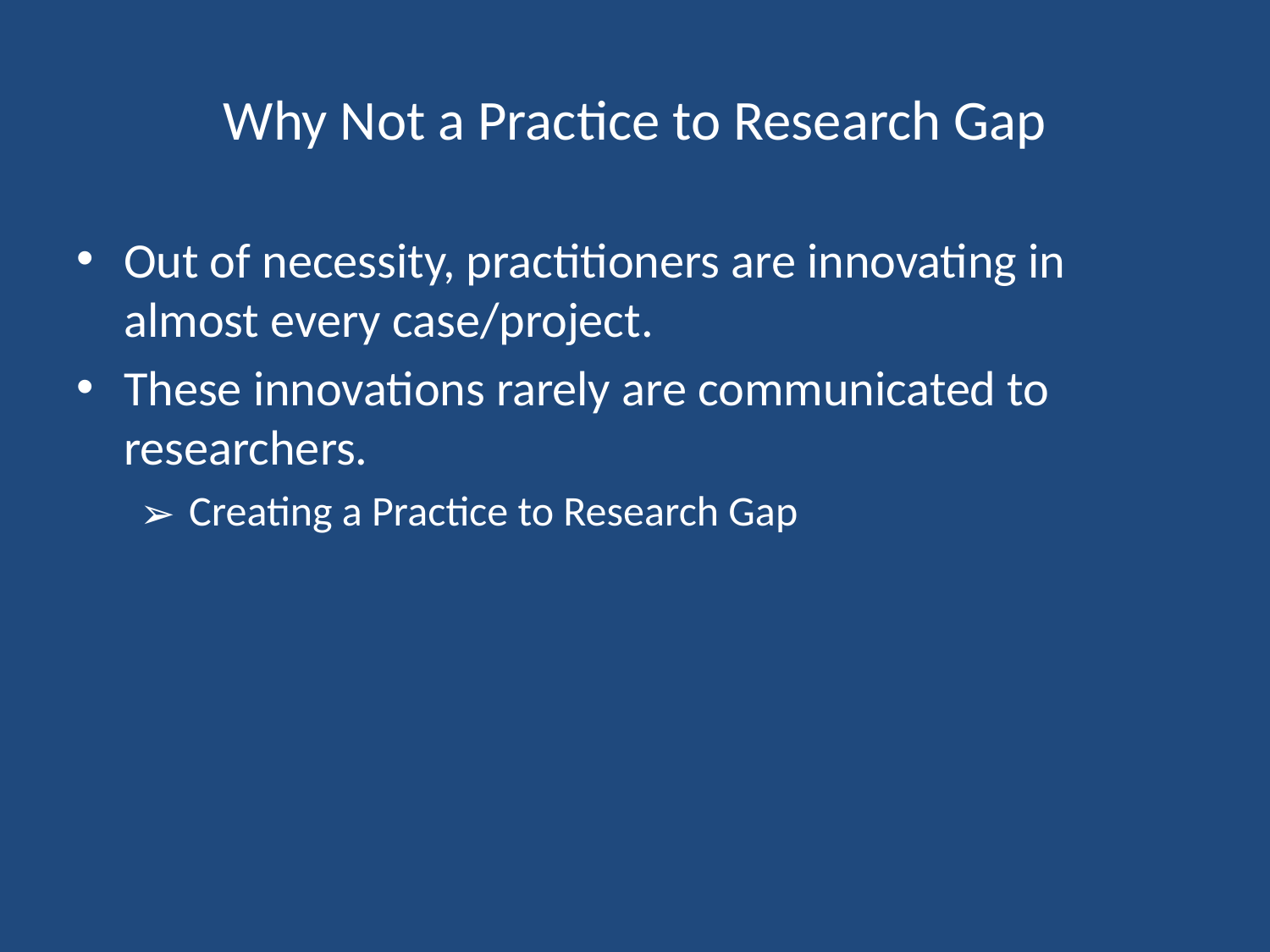

# Why Not a Practice to Research Gap
Out of necessity, practitioners are innovating in almost every case/project.
These innovations rarely are communicated to researchers.
 Creating a Practice to Research Gap